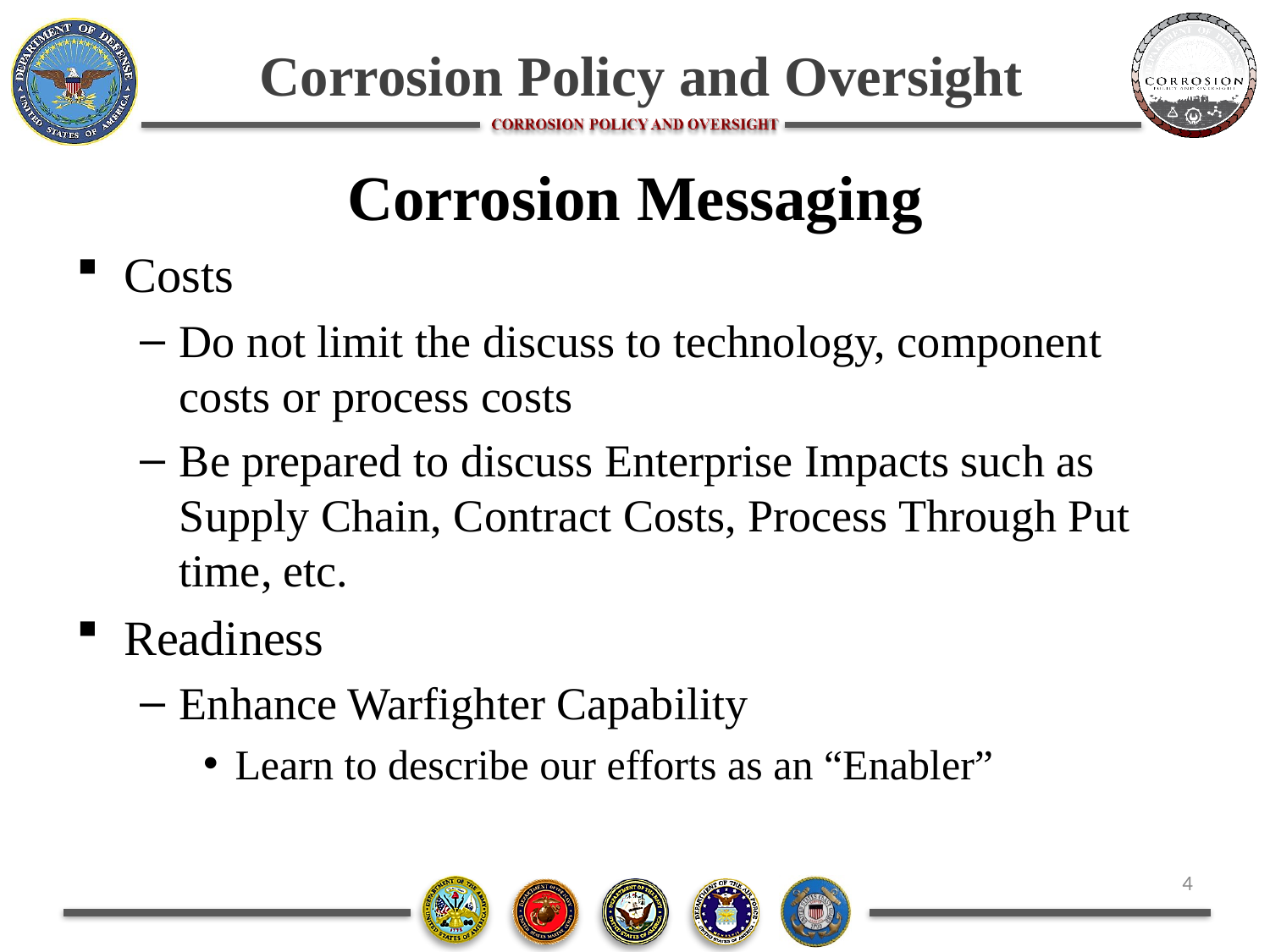

4
# Corrosion Policy and Oversight
Corrosion Messaging
Costs
Do not limit the discuss to technology, component costs or process costs
Be prepared to discuss Enterprise Impacts such as Supply Chain, Contract Costs, Process Through Put time, etc.
Readiness
Enhance Warfighter Capability
Learn to describe our efforts as an “Enabler”